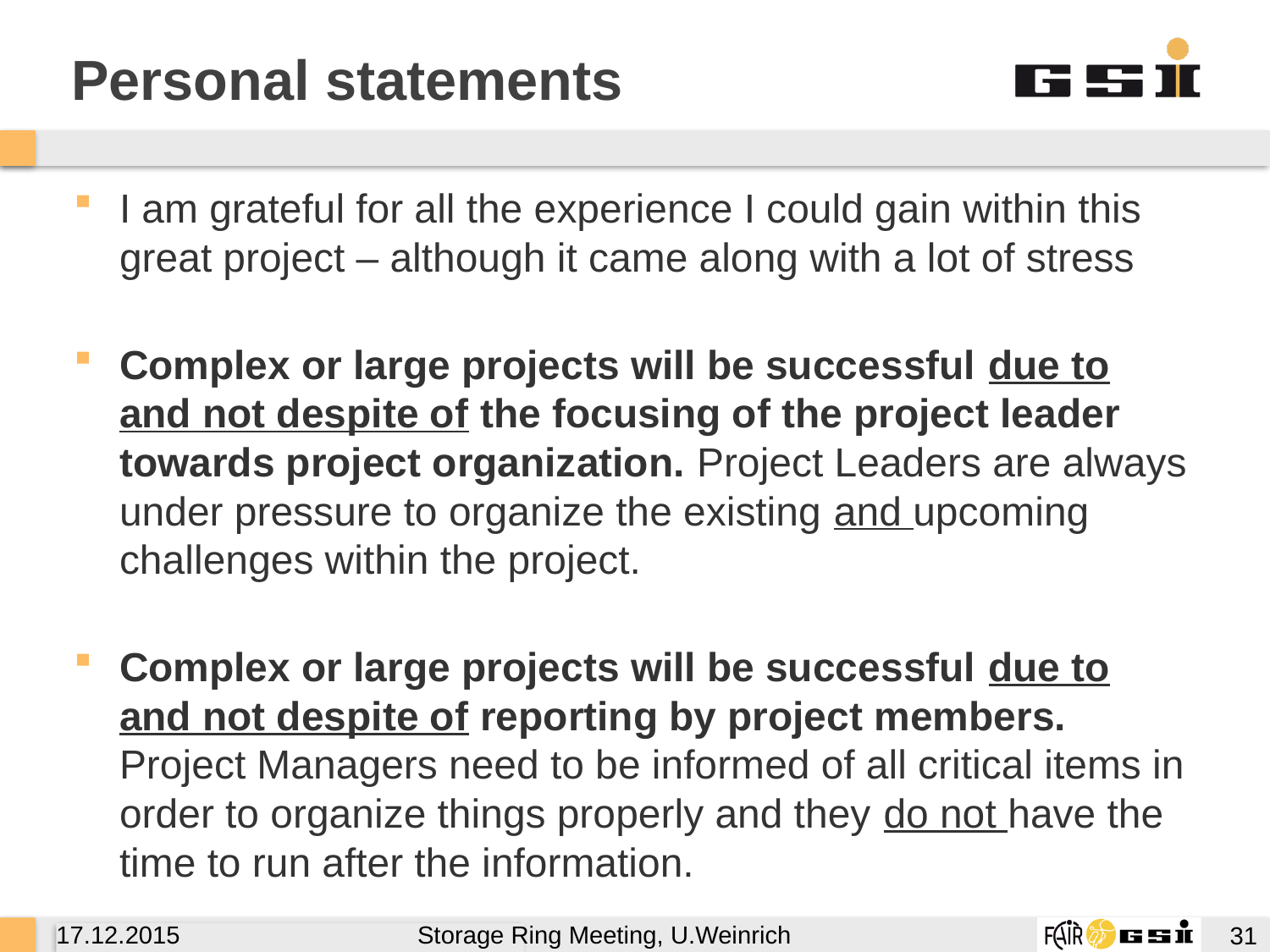

# Personal statements
I am grateful for all the experience I could gain within this great project – although it came along with a lot of stress

Complex or large projects will be successful due to and not despite of the focusing of the project leader towards project organization. Project Leaders are always under pressure to organize the existing and upcoming challenges within the project.

Complex or large projects will be successful due to and not despite of reporting by project members. Project Managers need to be informed of all critical items in order to organize things properly and they do not have the time to run after the information.
31